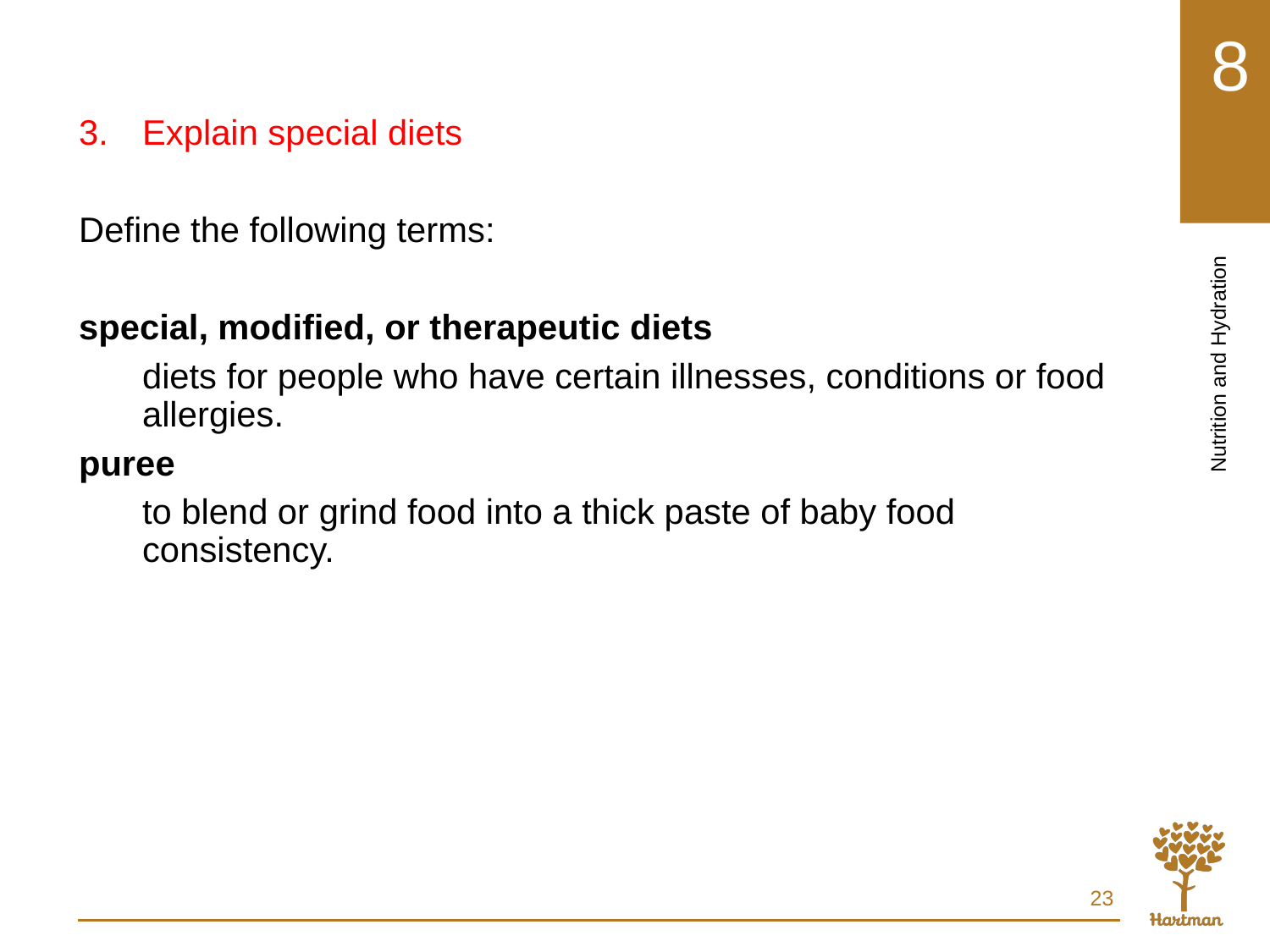

# LO3, key terms 1
Explain special diets

Define the following terms:

special, modified, or therapeutic diets
diets for people who have certain illnesses, conditions or food allergies.
puree
to blend or grind food into a thick paste of baby food consistency.

23